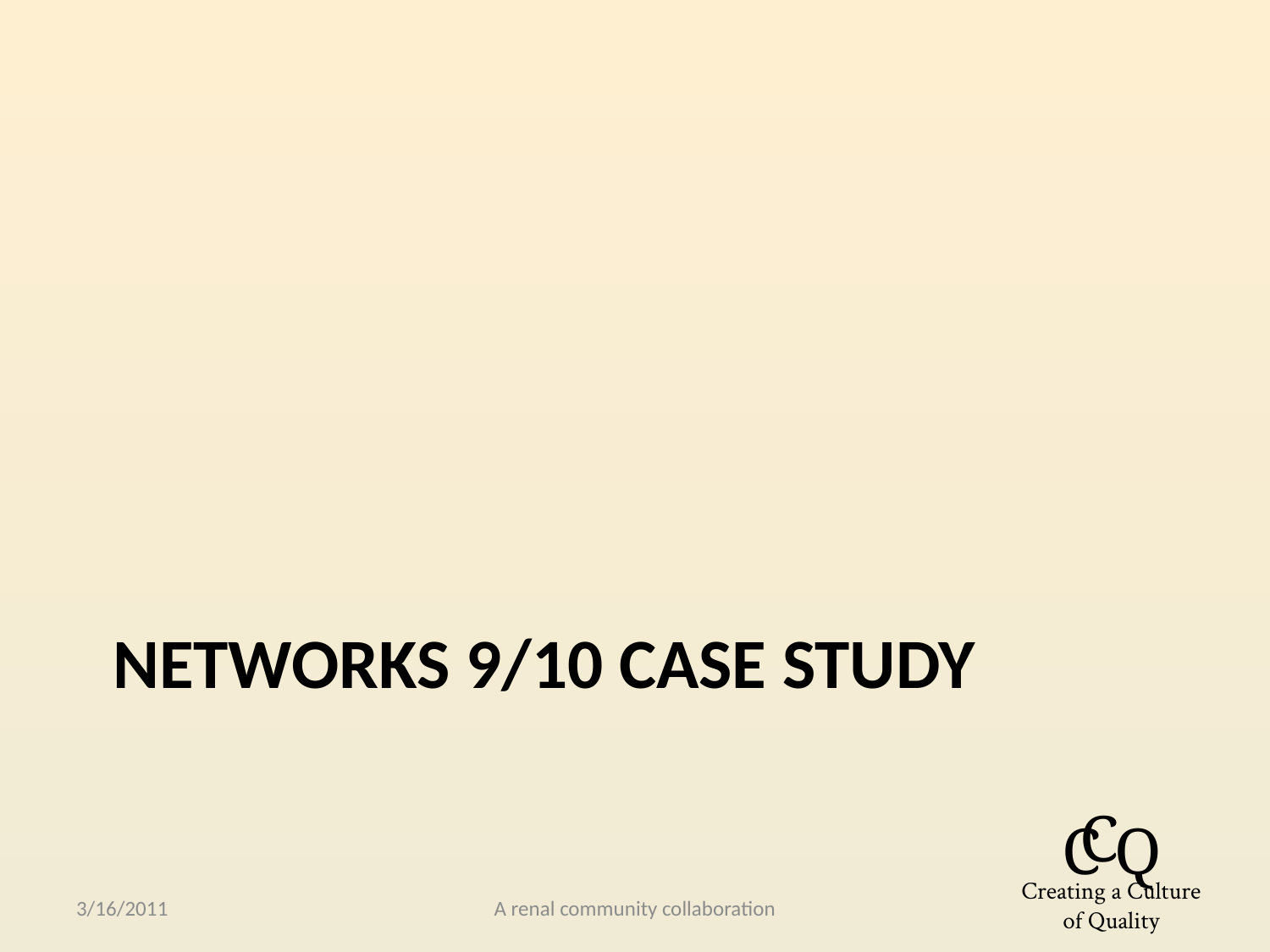

# Networks 9/10 Case Study
3/16/2011
A renal community collaboration